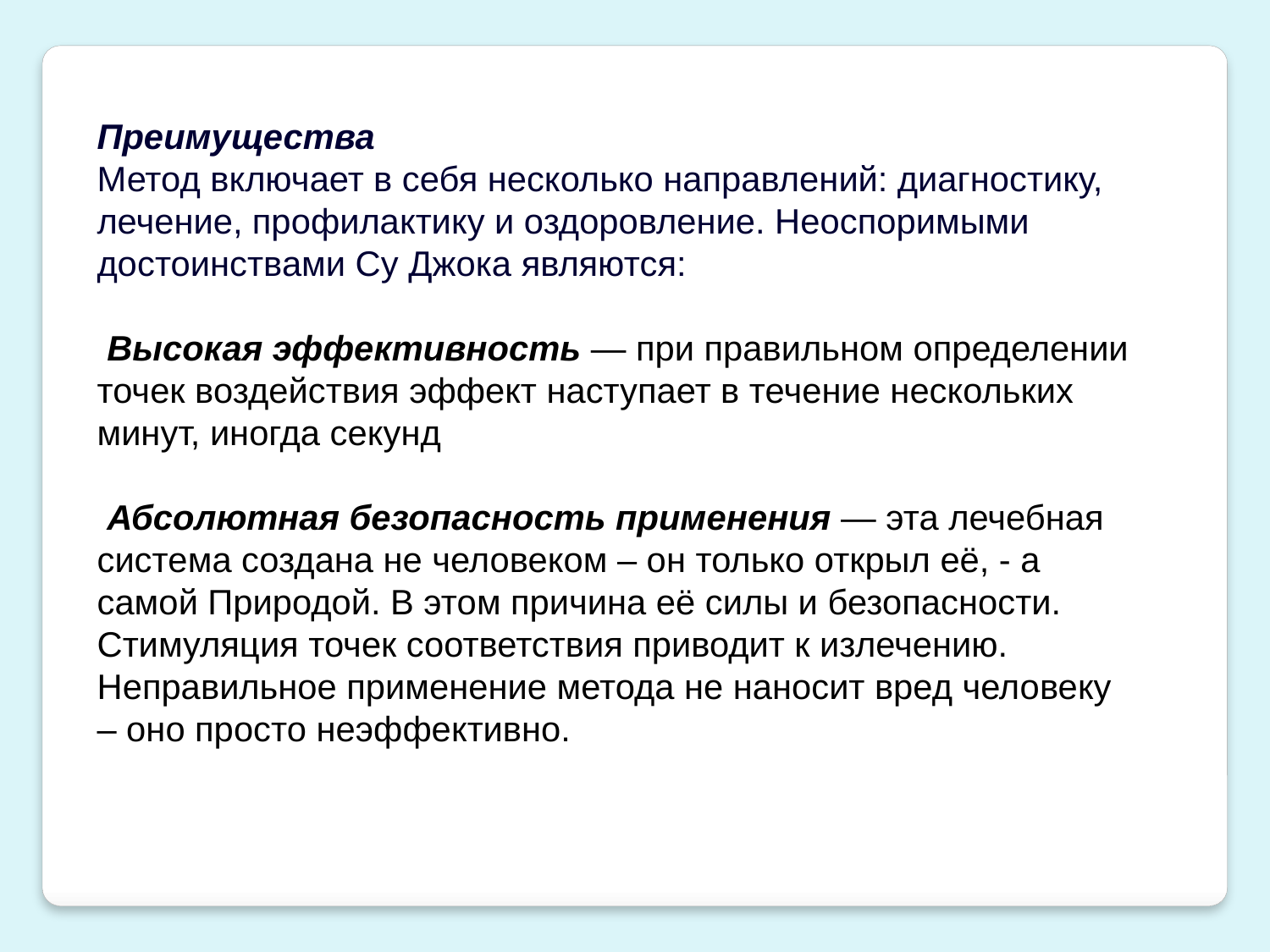

Преимущества
Метод включает в себя несколько направлений: диагностику, лечение, профилактику и оздоровление. Неоспоримыми достоинствами Су Джока являются:

 Высокая эффективность — при правильном определении точек воздействия эффект наступает в течение нескольких минут, иногда секунд
 Абсолютная безопасность применения — эта лечебная система создана не человеком – он только открыл её, - а самой Природой. В этом причина её силы и безопасности. Стимуляция точек соответствия приводит к излечению. Неправильное применение метода не наносит вред человеку – оно просто неэффективно.